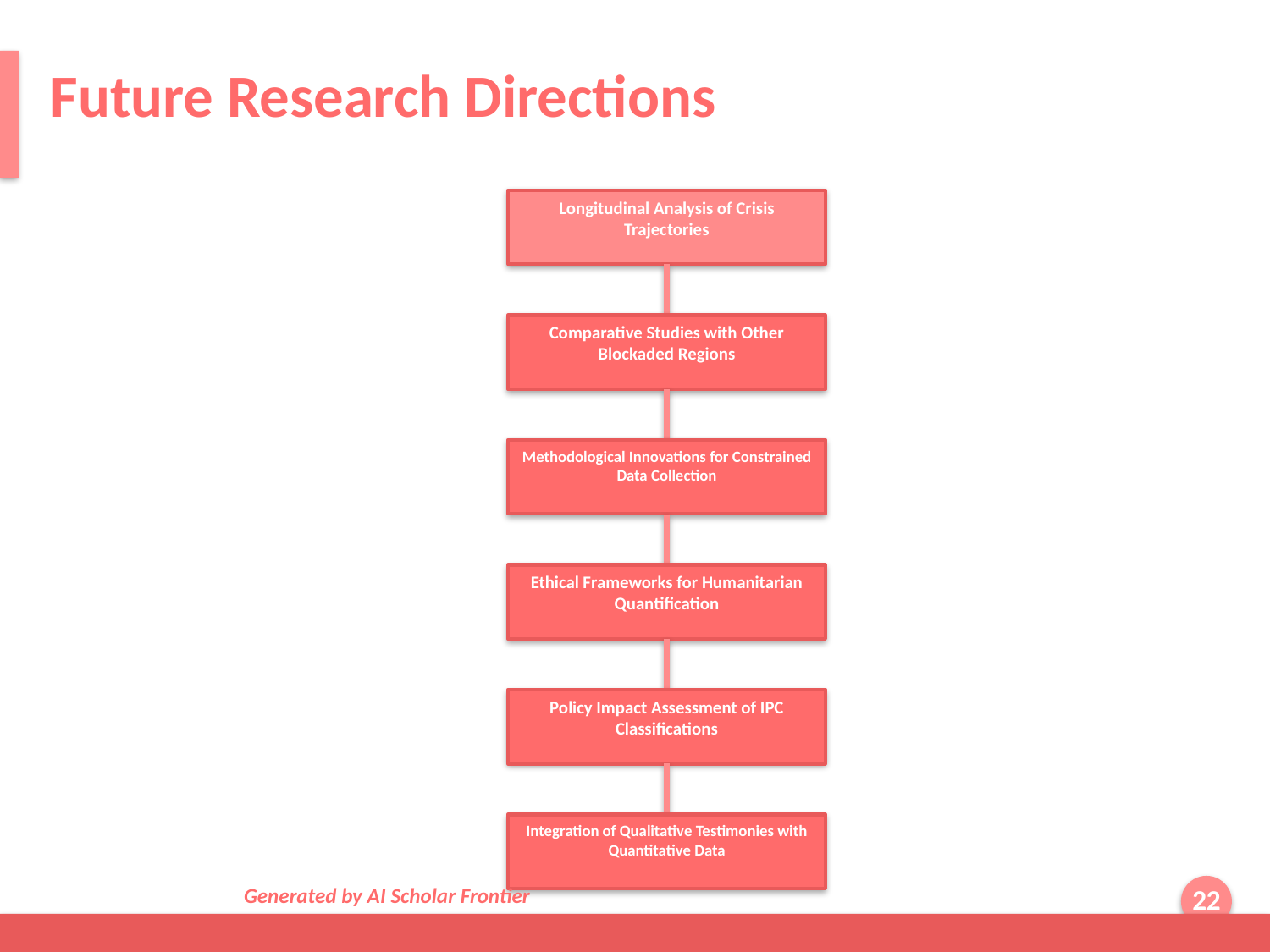

Future Research Directions
Longitudinal Analysis of Crisis Trajectories
Comparative Studies with Other Blockaded Regions
Methodological Innovations for Constrained Data Collection
Ethical Frameworks for Humanitarian Quantification
Policy Impact Assessment of IPC Classifications
Integration of Qualitative Testimonies with Quantitative Data
Generated by AI Scholar Frontier

22